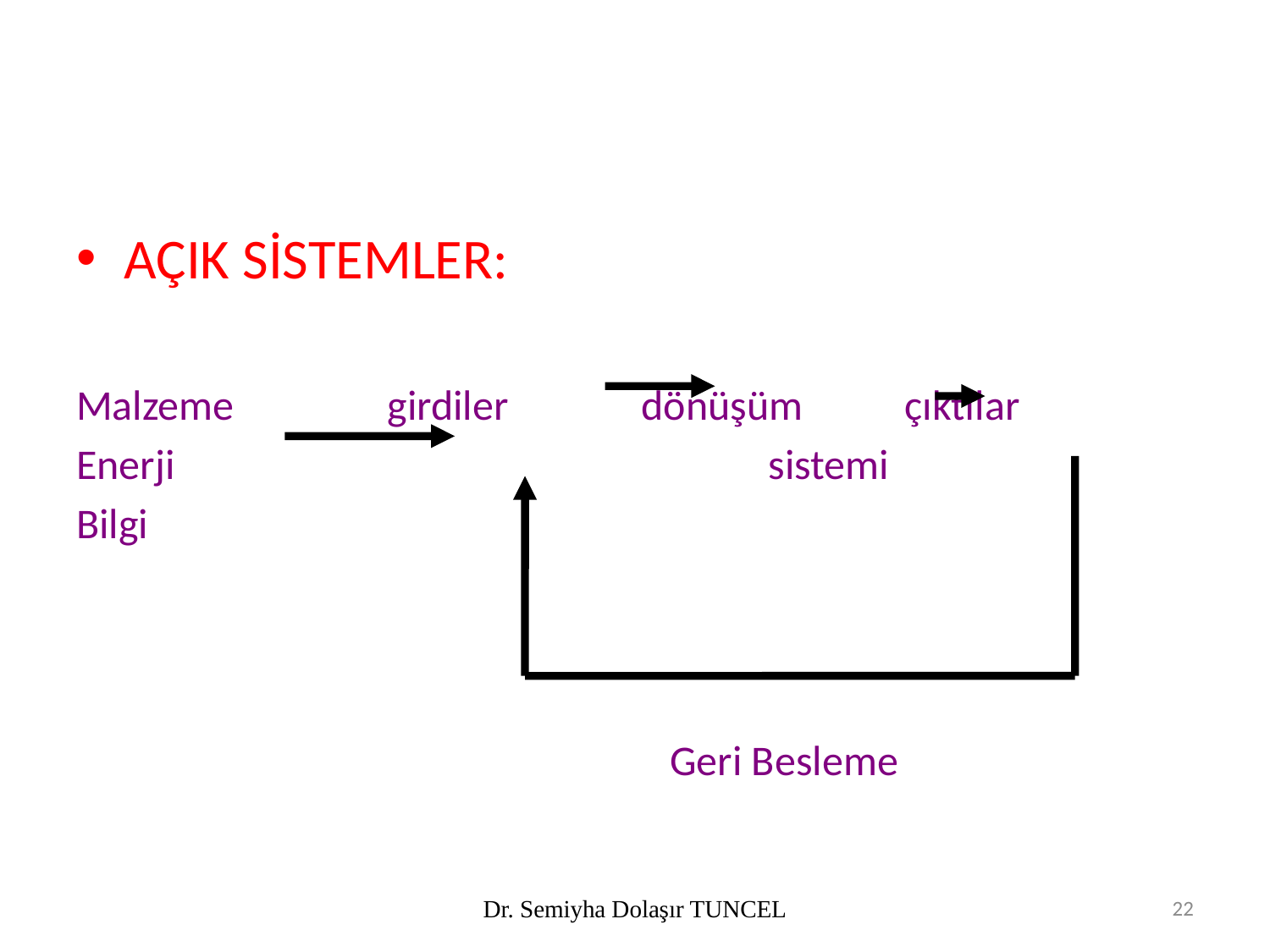

AÇIK SİSTEMLER:

Malzeme		 girdiler	 dönüşüm	  çıktılar
Enerji					 sistemi
Bilgi

					    Geri Besleme

Dr. Semiyha Dolaşır TUNCEL
22